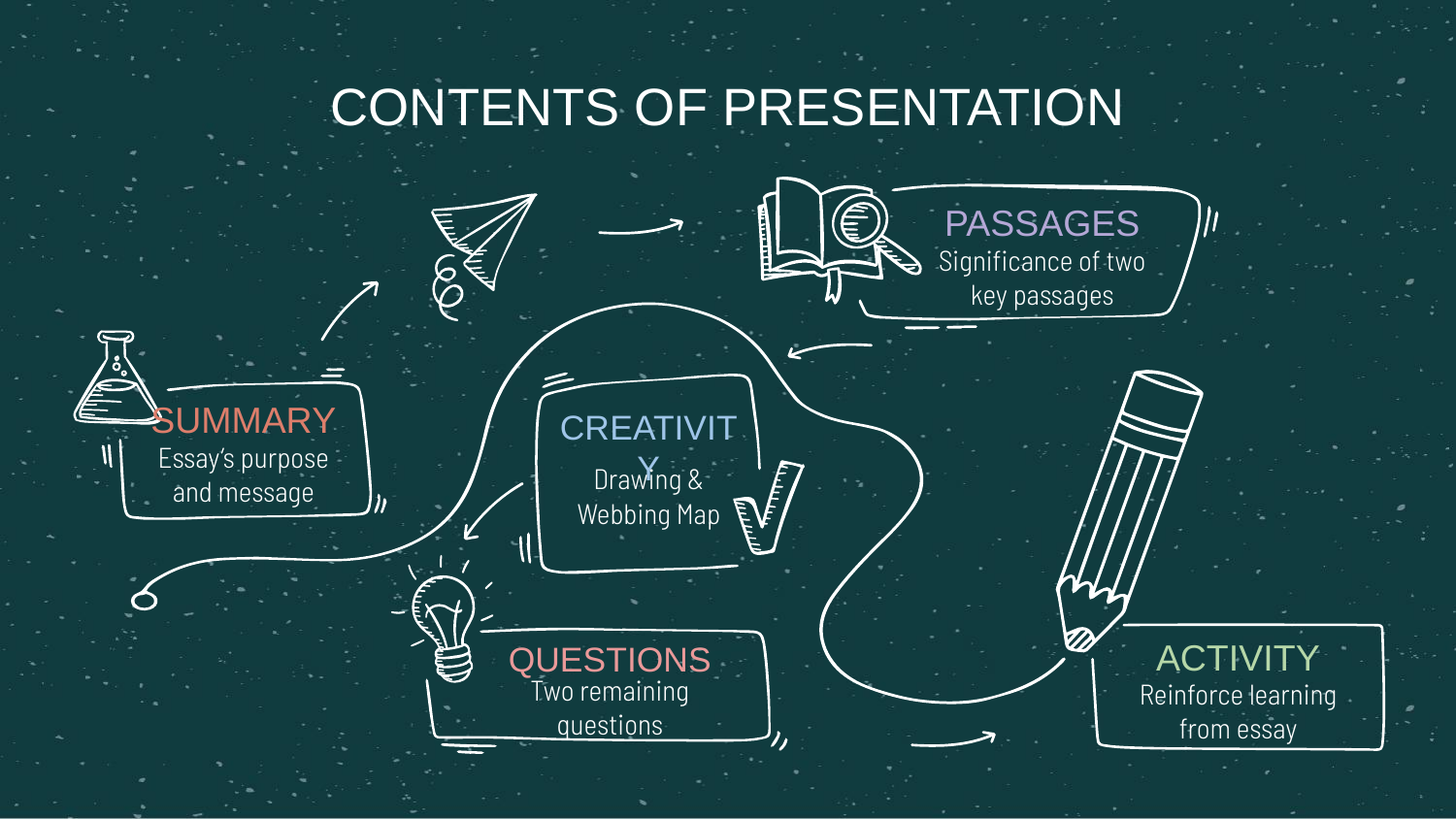

CONTENTS OF PRESENTATION

PASSAGES

Significance of two key passages

SUMMARY
CREATIVITY

Essay’s purpose and message

Drawing & Webbing Map

ACTIVITY
QUESTIONS
Two remaining questions
Reinforce learning from essay